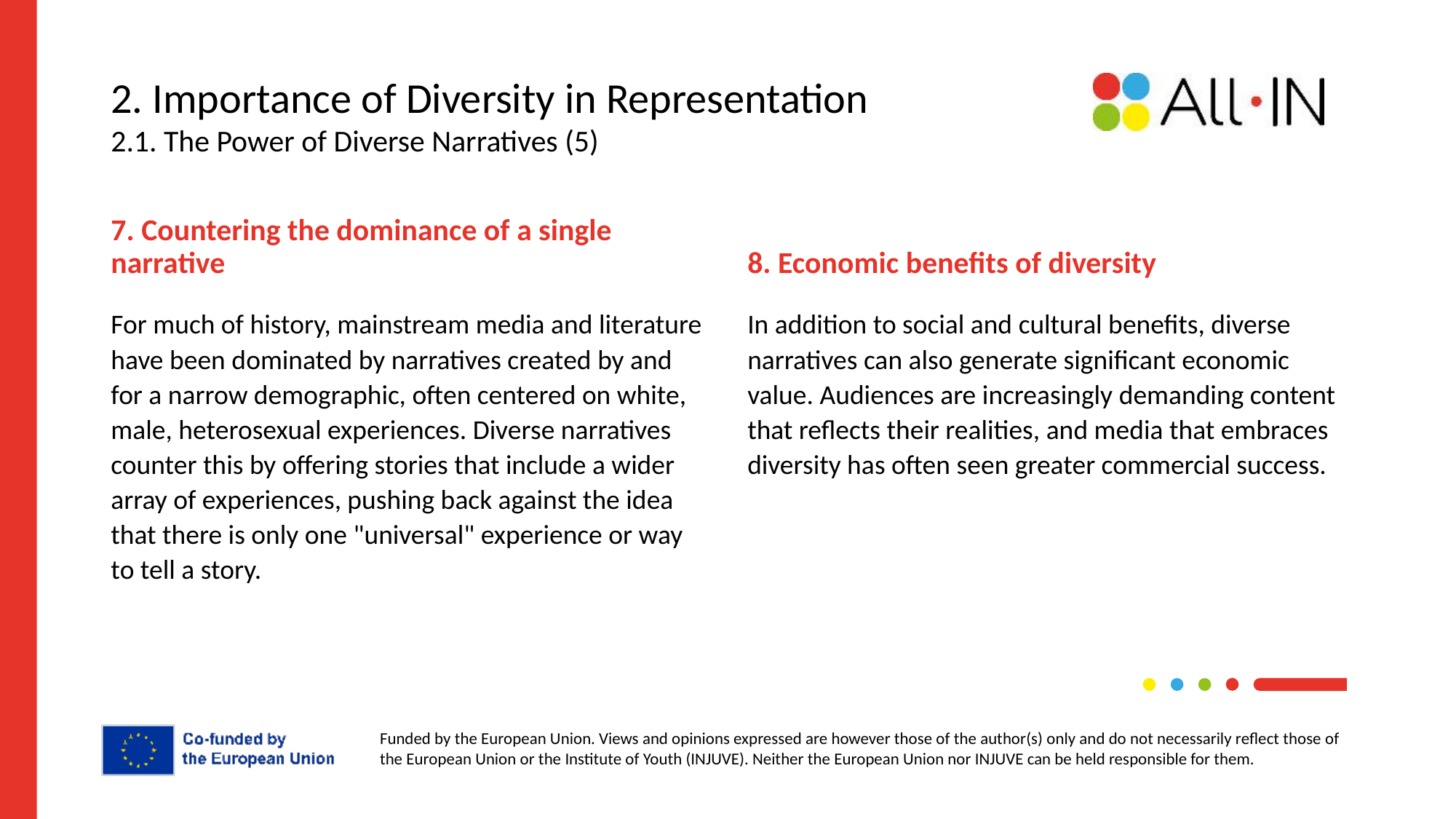

# 2. Importance of Diversity in Representation 2.1. The Power of Diverse Narratives (5)
7. Countering the dominance of a single narrative
8. Economic benefits of diversity
For much of history, mainstream media and literature have been dominated by narratives created by and for a narrow demographic, often centered on white, male, heterosexual experiences. Diverse narratives counter this by offering stories that include a wider array of experiences, pushing back against the idea that there is only one "universal" experience or way to tell a story.

In addition to social and cultural benefits, diverse narratives can also generate significant economic value. Audiences are increasingly demanding content that reflects their realities, and media that embraces diversity has often seen greater commercial success.